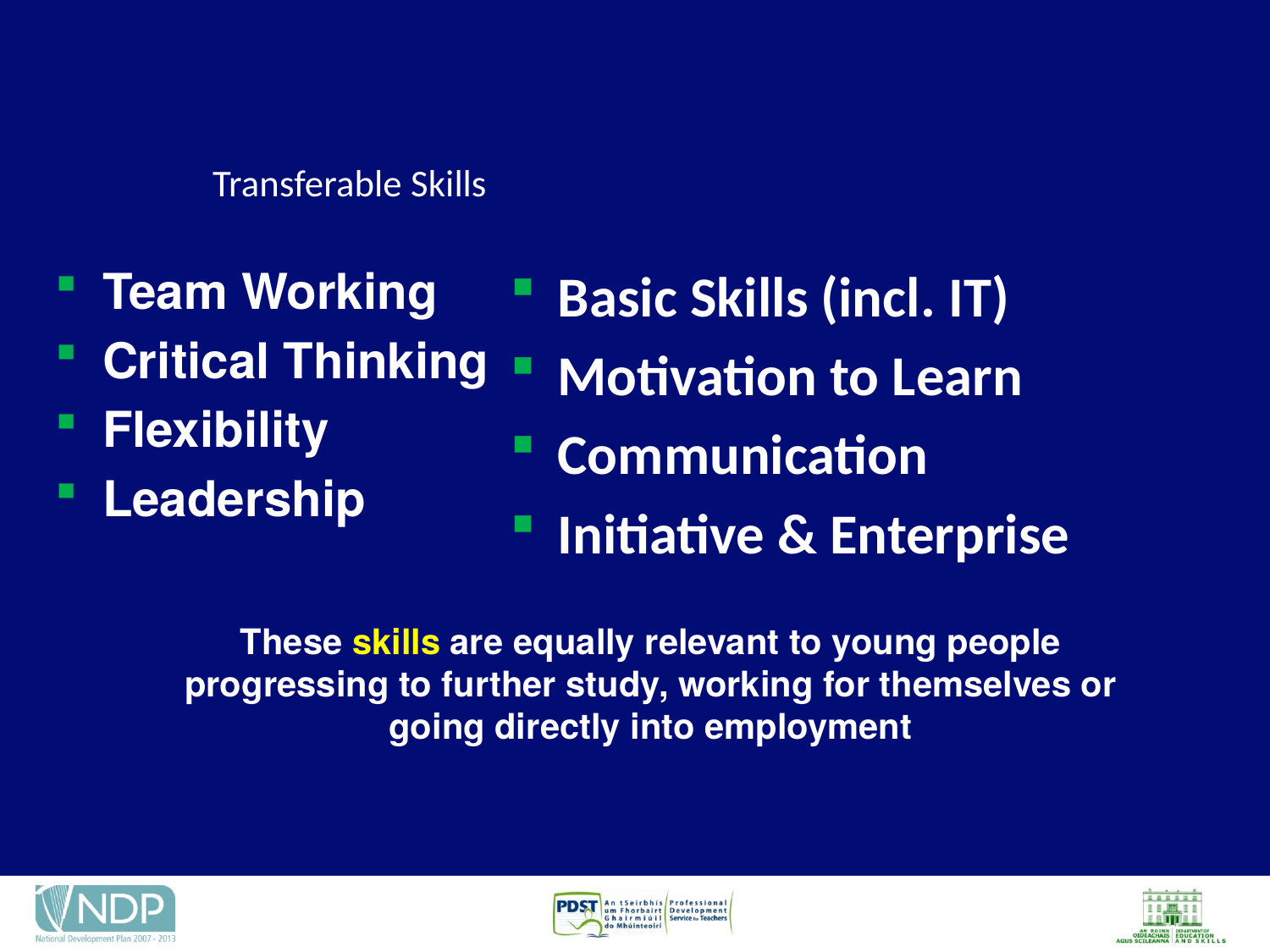

# Transferable Skills
Team Working
Critical Thinking
Flexibility
Leadership

Basic Skills (incl. IT)
Motivation to Learn
Communication
Initiative & Enterprise

These skills are equally relevant to young people progressing to further study, working for themselves or going directly into employment